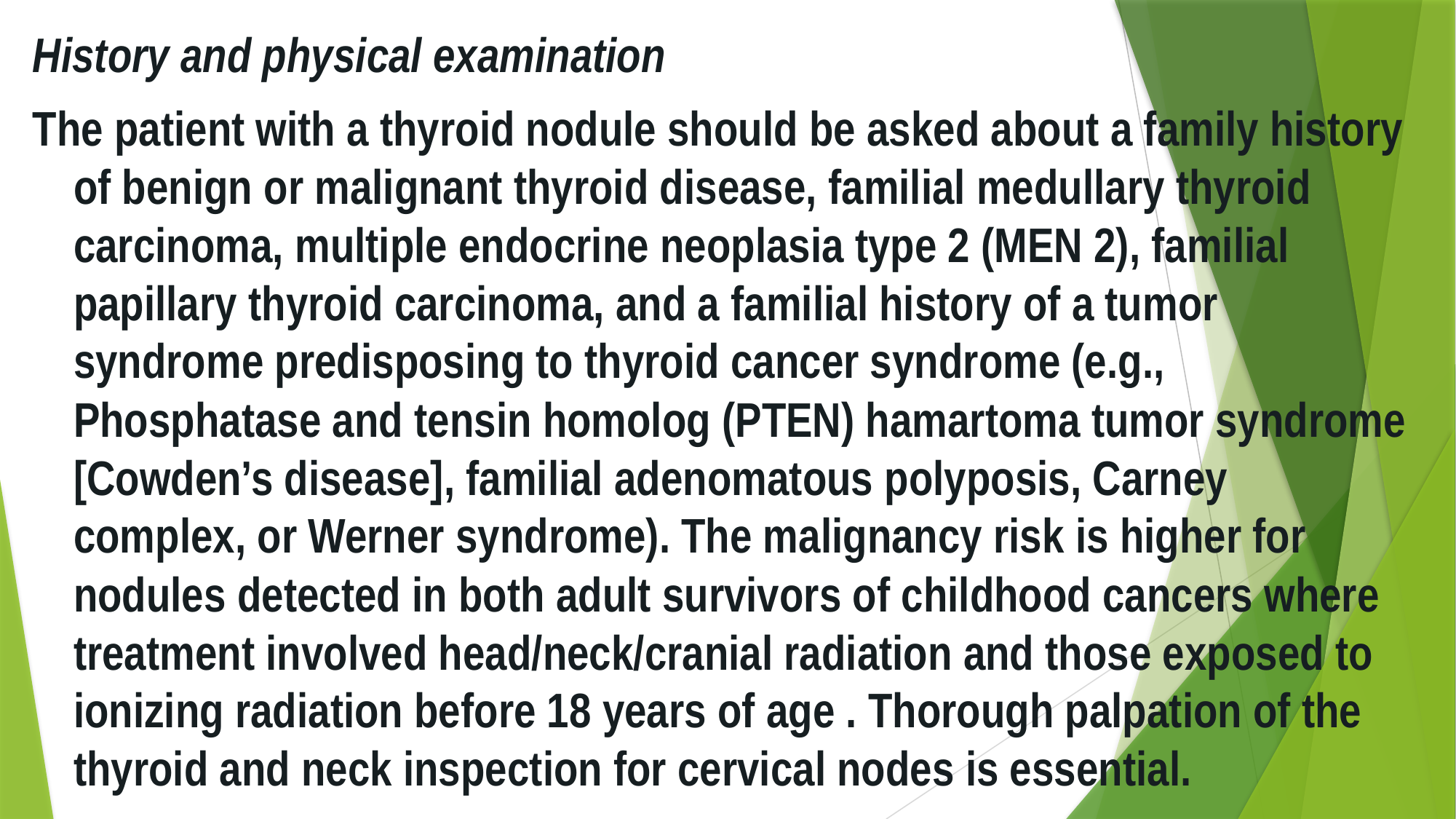

History and physical examination
The patient with a thyroid nodule should be asked about a family history of benign or malignant thyroid disease, familial medullary thyroid carcinoma, multiple endocrine neoplasia type 2 (MEN 2), familial papillary thyroid carcinoma, and a familial history of a tumor syndrome predisposing to thyroid cancer syndrome (e.g., Phosphatase and tensin homolog (PTEN) hamartoma tumor syndrome [Cowden’s disease], familial adenomatous polyposis, Carney complex, or Werner syndrome). The malignancy risk is higher for nodules detected in both adult survivors of childhood cancers where treatment involved head/neck/cranial radiation and those exposed to ionizing radiation before 18 years of age . Thorough palpation of the thyroid and neck inspection for cervical nodes is essential.